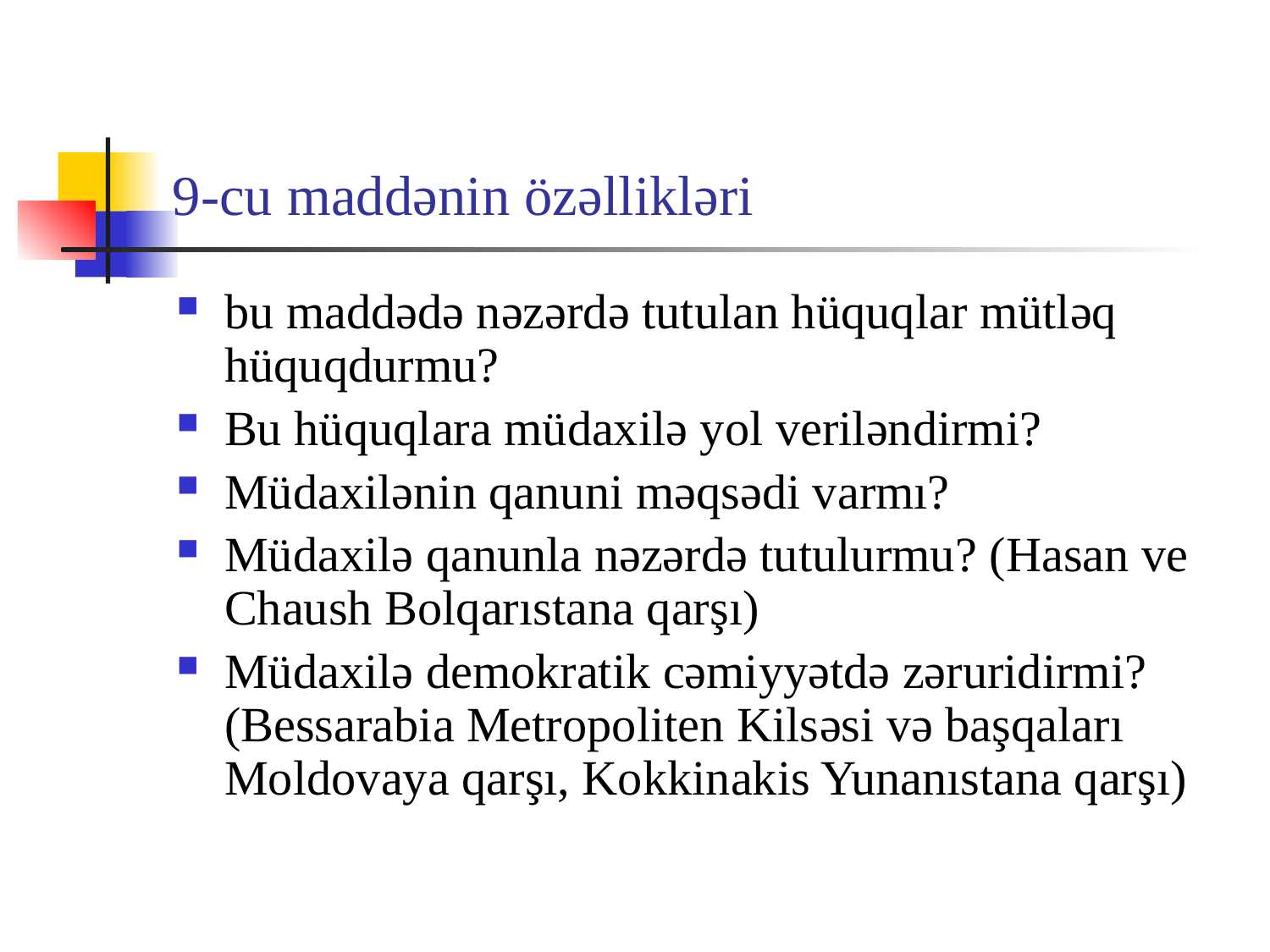

# 9-cu maddənin özəllikləri
bu maddədə nəzərdə tutulan hüquqlar mütləq hüquqdurmu?
Bu hüquqlara müdaxilə yol veriləndirmi?
Müdaxilənin qanuni məqsədi varmı?
Müdaxilə qanunla nəzərdə tutulurmu? (Hasan ve Chaush Bolqarıstana qarşı)
Müdaxilə demokratik cəmiyyətdə zəruridirmi? (Bessarabia Metropoliten Kilsəsi və başqaları Moldovaya qarşı, Kokkinakis Yunanıstana qarşı)